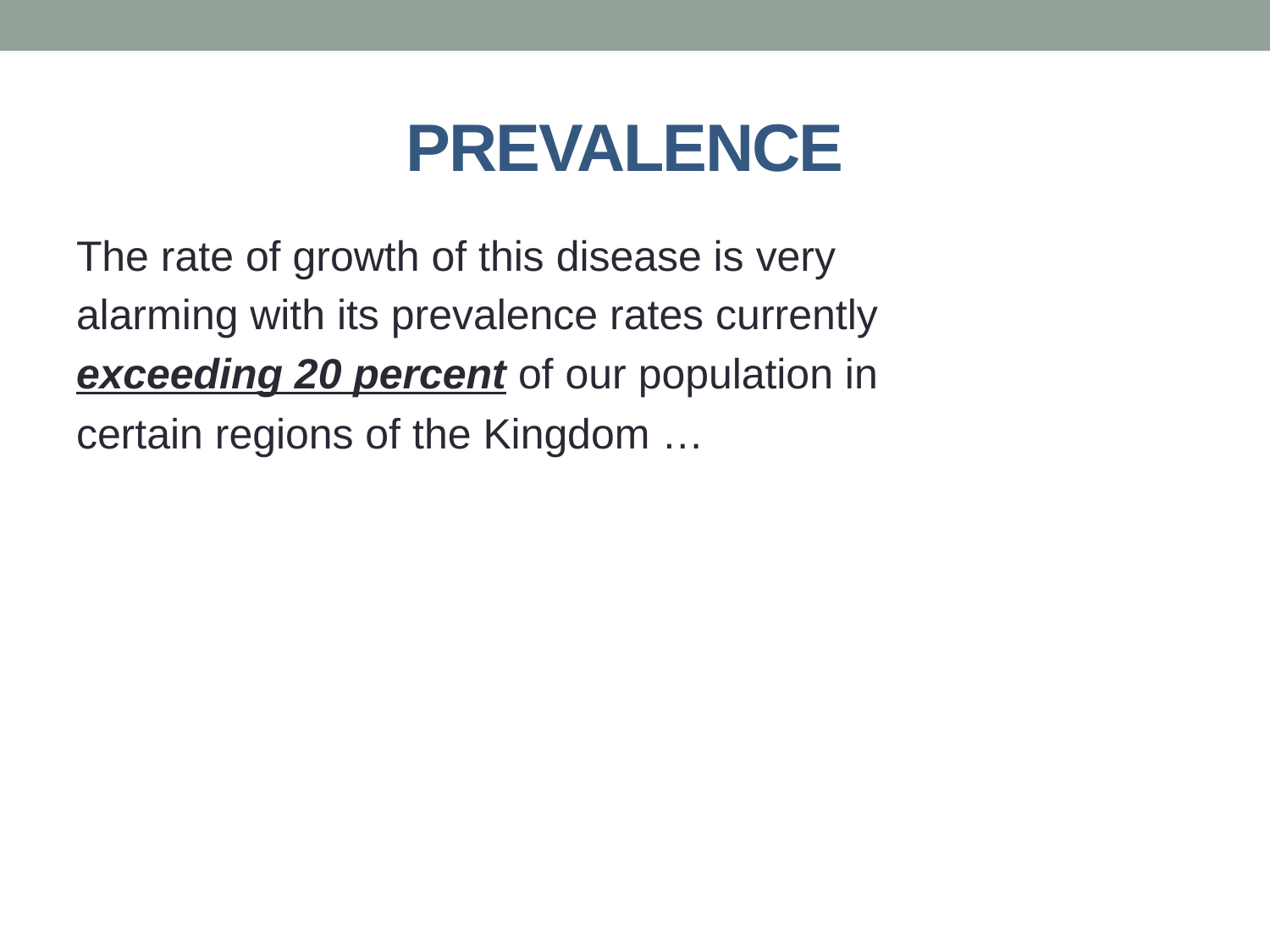

# Prevalence
The rate of growth of this disease is very
alarming with its prevalence rates currently
exceeding 20 percent of our population in
certain regions of the Kingdom …